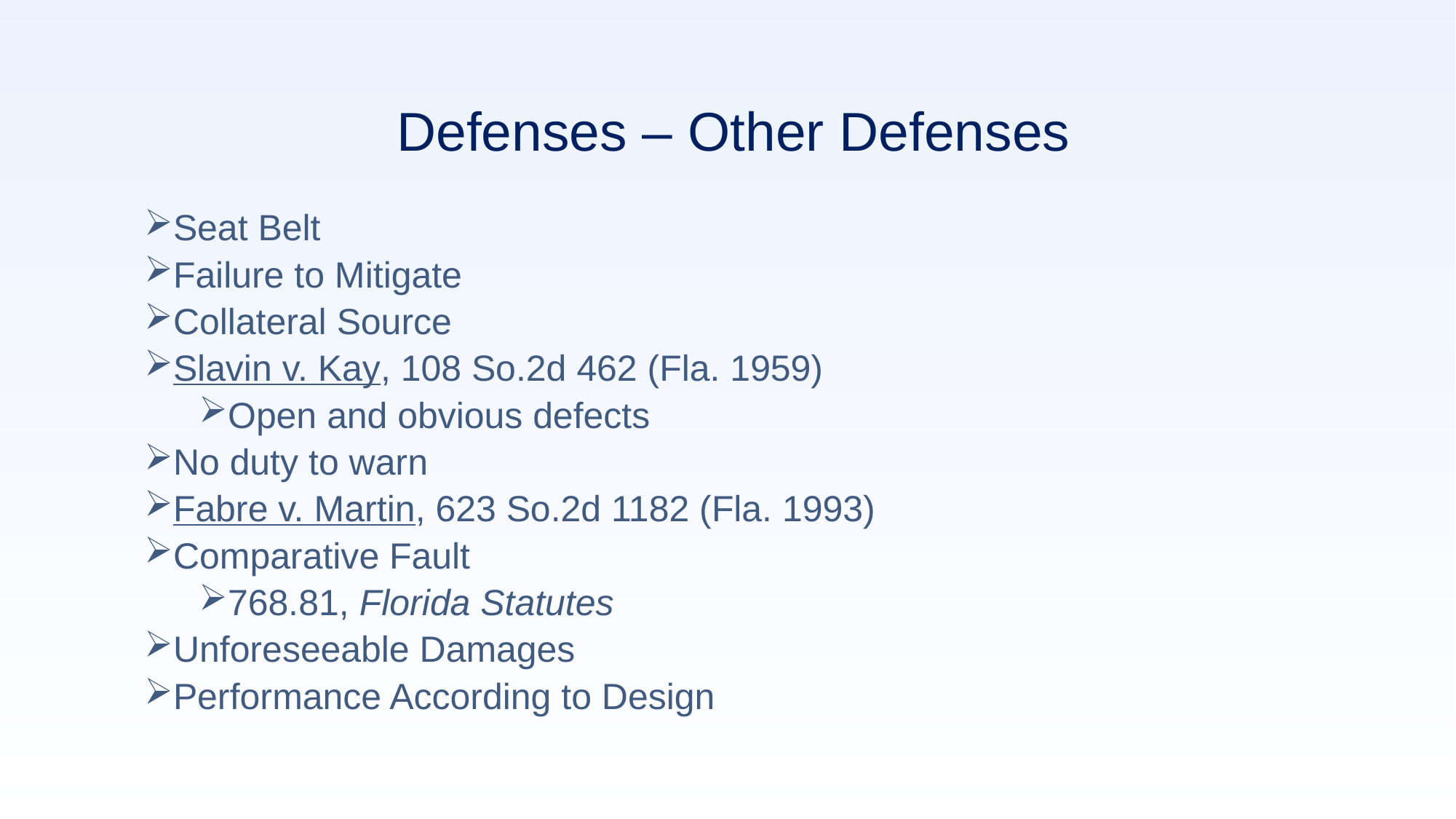

Defenses – Other Defenses
Seat Belt
Failure to Mitigate
Collateral Source
Slavin v. Kay, 108 So.2d 462 (Fla. 1959)
Open and obvious defects
No duty to warn
Fabre v. Martin, 623 So.2d 1182 (Fla. 1993)
Comparative Fault
768.81, Florida Statutes
Unforeseeable Damages
Performance According to Design